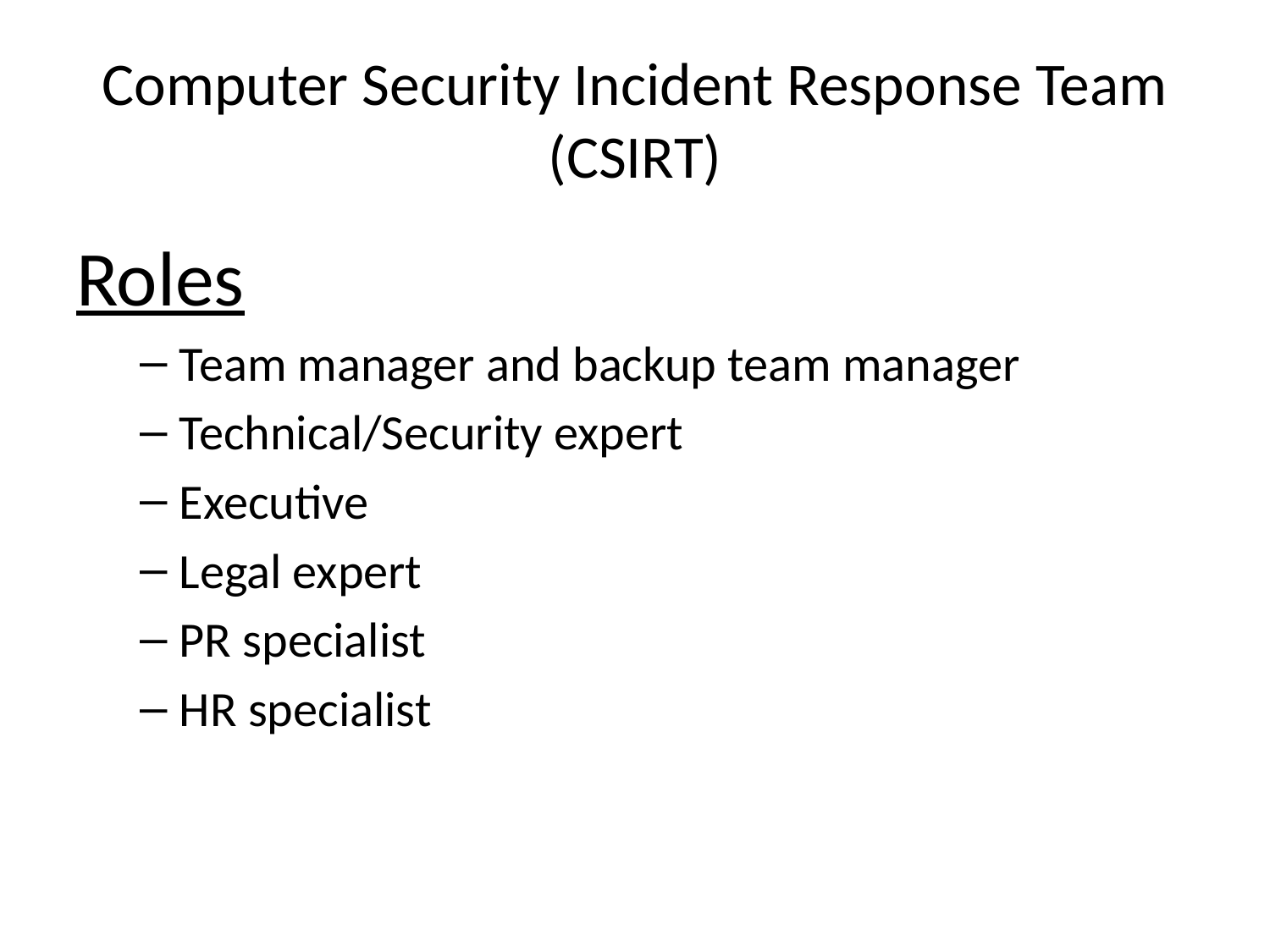

# Computer Security Incident Response Team (CSIRT)
Roles
Team manager and backup team manager
Technical/Security expert
Executive
Legal expert
PR specialist
HR specialist